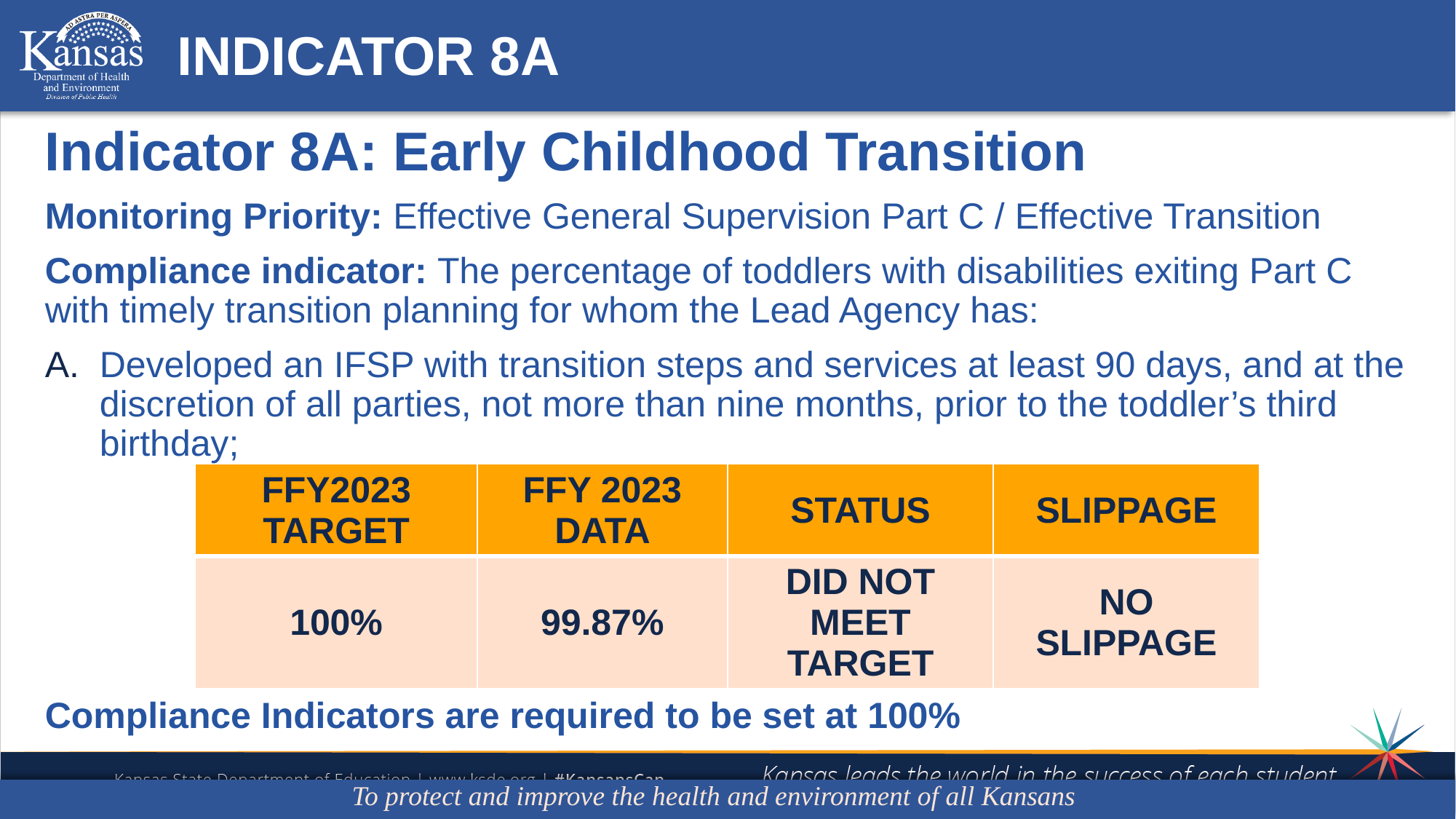

# INDICATOR 8A
Indicator 8A: Early Childhood Transition
Monitoring Priority: Effective General Supervision Part C / Effective Transition
Compliance indicator: The percentage of toddlers with disabilities exiting Part C with timely transition planning for whom the Lead Agency has:
Developed an IFSP with transition steps and services at least 90 days, and at the discretion of all parties, not more than nine months, prior to the toddler’s third birthday;

Compliance Indicators are required to be set at 100%

| FFY2023 TARGET | FFY 2023 DATA | STATUS | SLIPPAGE |
| --- | --- | --- | --- |
| 100% | 99.87% | DID NOT MEET TARGET | NO SLIPPAGE |